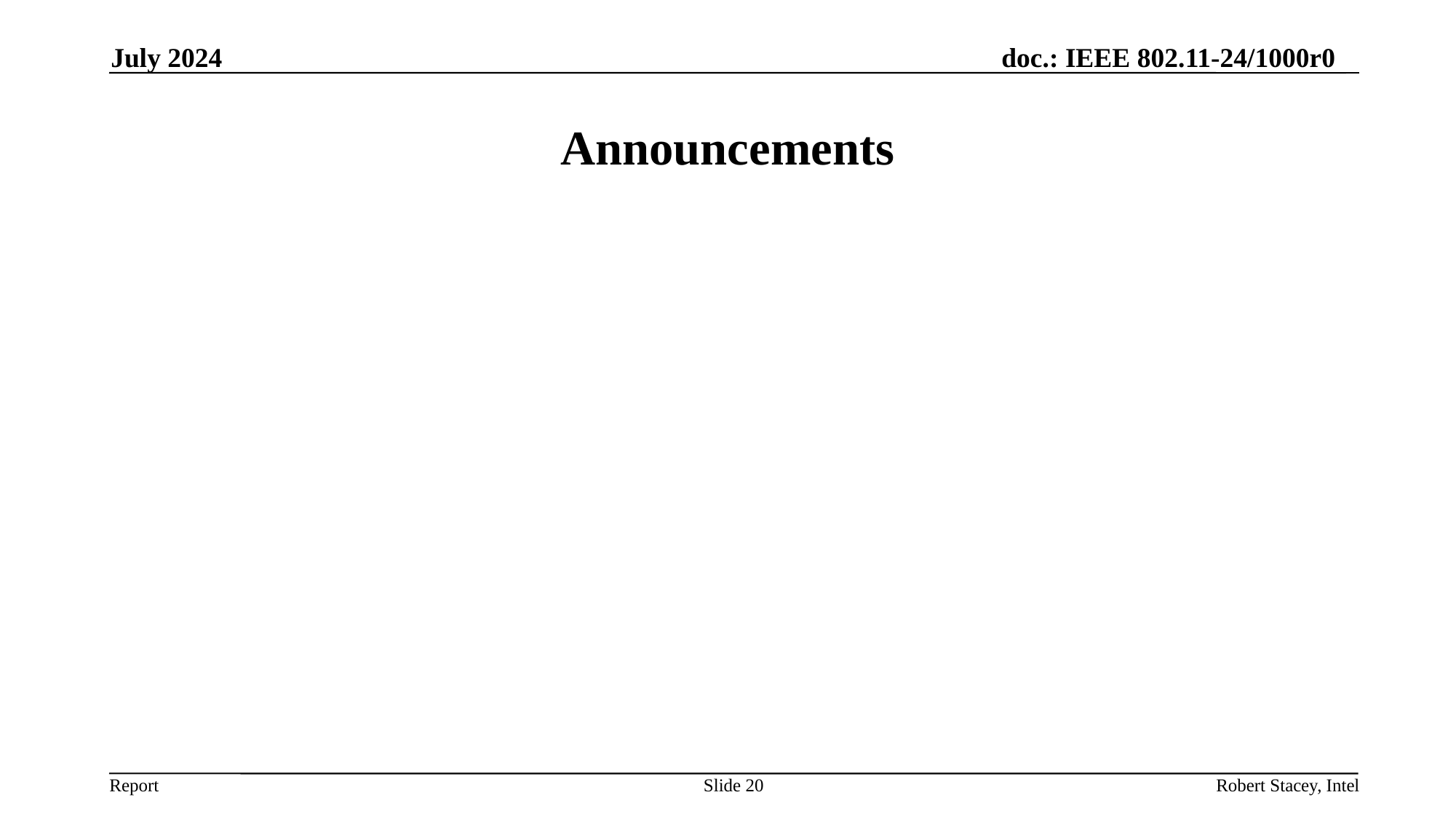

July 2024
# Announcements

Slide 20
Robert Stacey, Intel